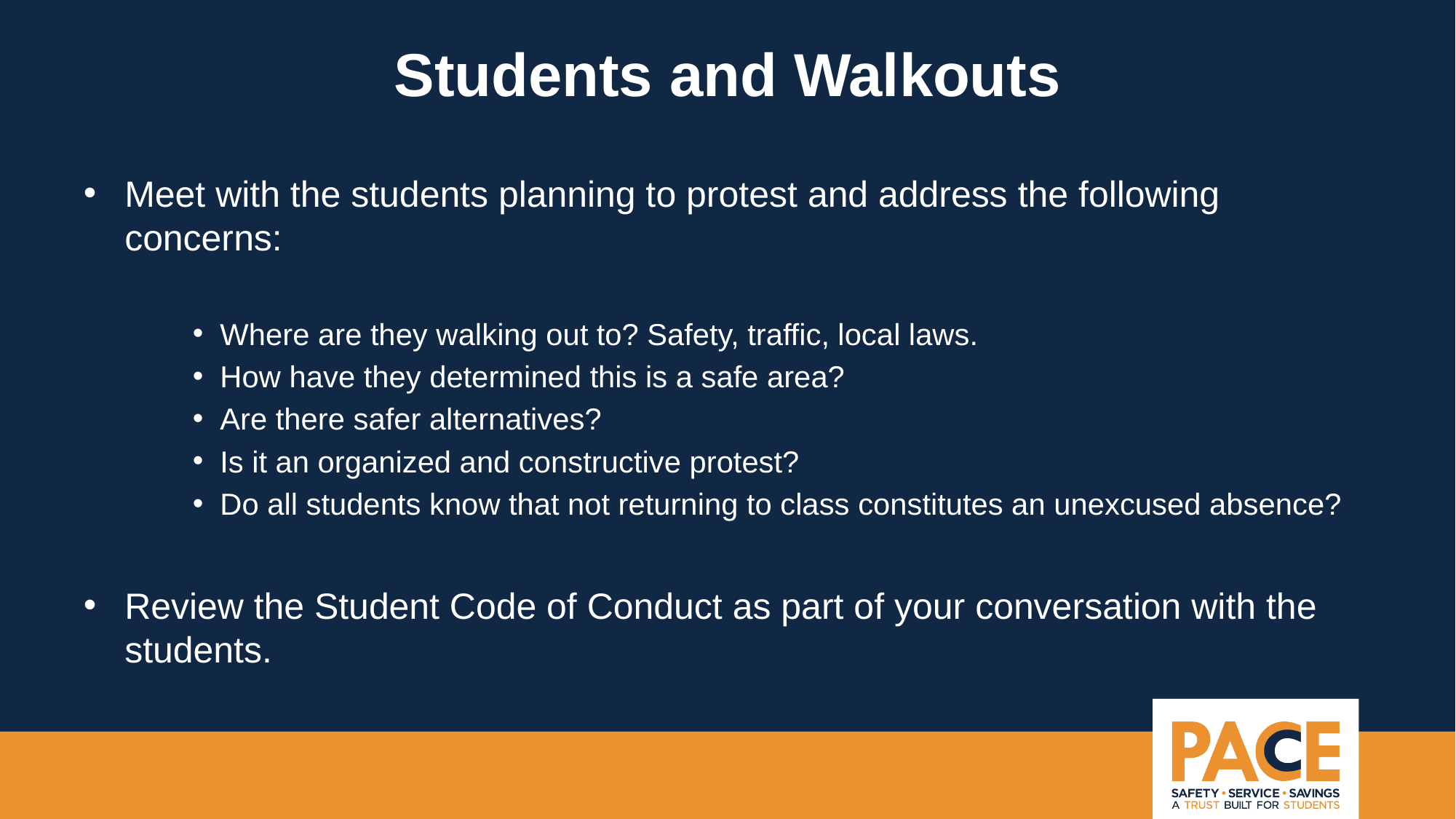

# Students and Walkouts

Meet with the students planning to protest and address the following concerns:

Where are they walking out to? Safety, traffic, local laws.
How have they determined this is a safe area?
Are there safer alternatives?
Is it an organized and constructive protest?
Do all students know that not returning to class constitutes an unexcused absence?

Review the Student Code of Conduct as part of your conversation with the students.